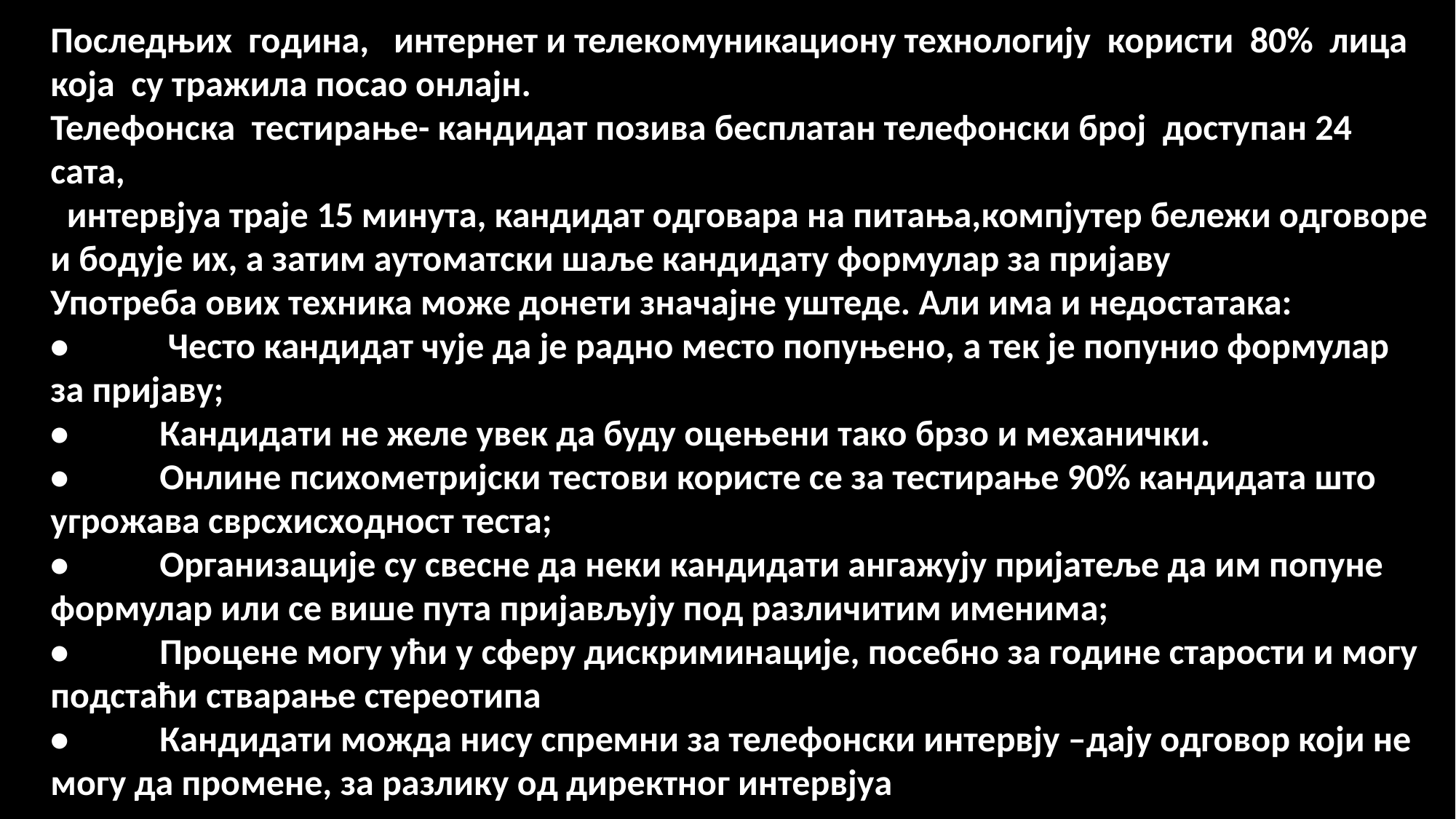

Последњих  година,   интернет и телекомуникациону технологију  користи  80%  лица која  су тражила посао онлајн.
Телефонска  тестирање- кандидат позива бесплатан телефонски број  доступан 24 сата,
  интервјуа траје 15 минута, кандидат одговара на питања,компјутер бележи одговоре и бодује их, а затим аутоматски шаље кандидату формулар за пријаву
Употреба ових техника може донети значајне уштеде. Али има и недостатака:
•	 Често кандидат чује да је радно место попуњено, а тек је попунио формулар за пријаву;
•	Кандидати не желе увек да буду оцењени тако брзо и механички.
•	Онлине психометријски тестови користе се за тестирање 90% кандидата што угрожава сврсхисходност теста;
•	Организације су свесне да неки кандидати ангажују пријатеље да им попуне формулар или се више пута пријављују под различитим именима;
•	Процене могу ући у сферу дискриминације, посебно за године старости и могу подстаћи стварање стереотипа
•	Кандидати можда нису спремни за телефонски интервју –дају одговор који не могу да промене, за разлику од директног интервјуа